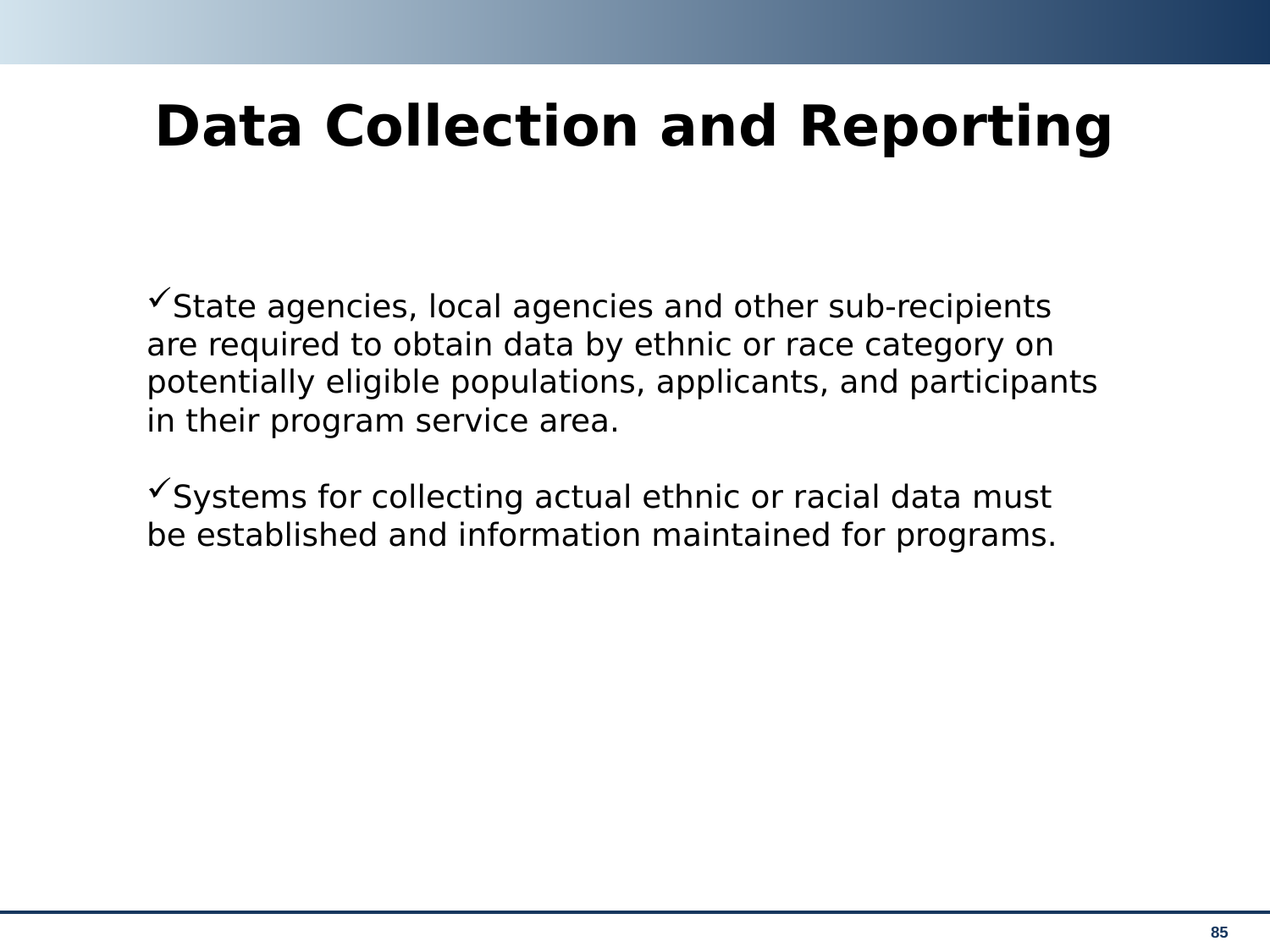

# Data Collection and Reporting
State agencies, local agencies and other sub-recipients are required to obtain data by ethnic or race category on potentially eligible populations, applicants, and participants in their program service area.

Systems for collecting actual ethnic or racial data must be established and information maintained for programs.